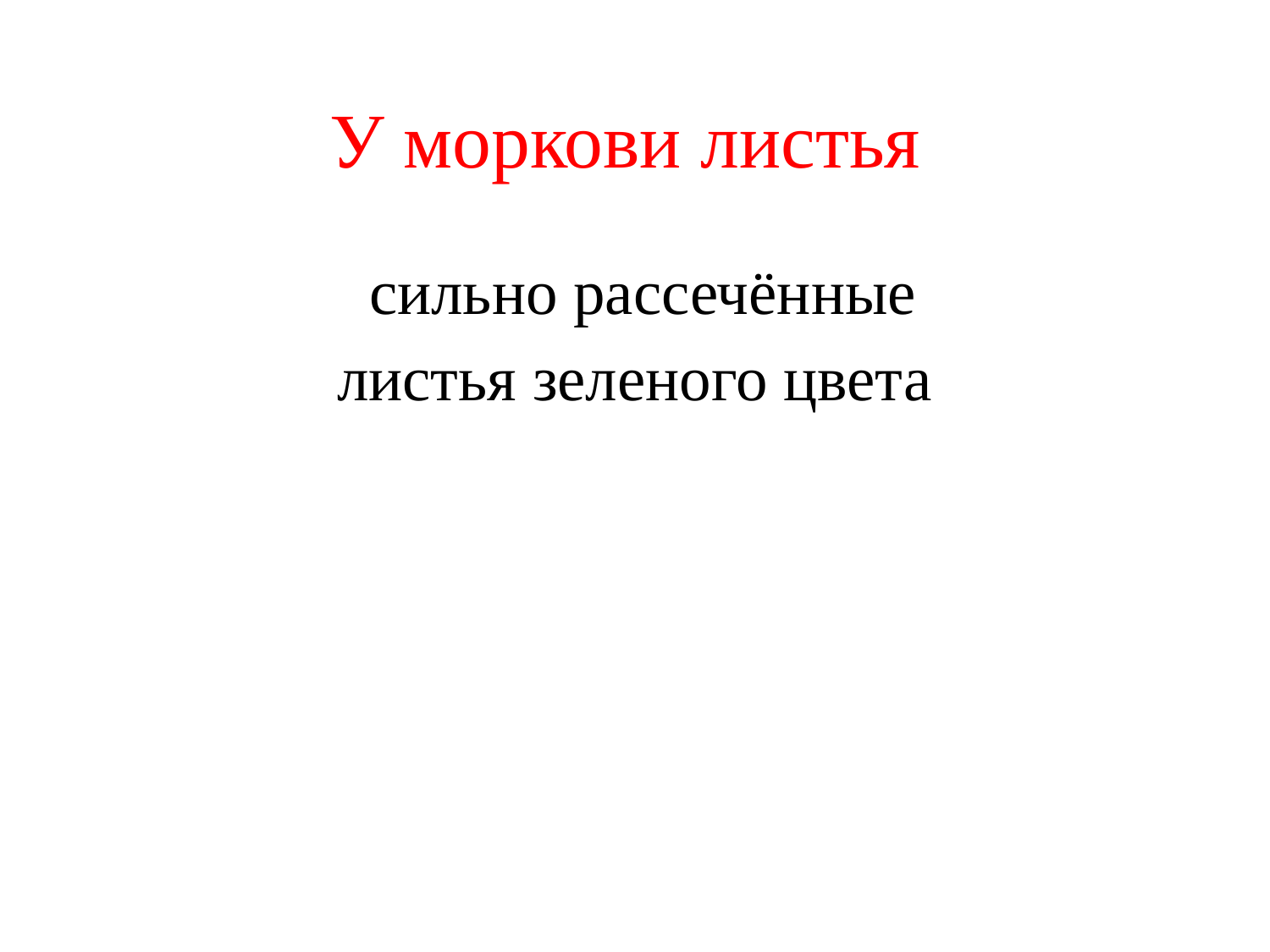

# У моркови листья
 сильно рассечённые
листья зеленого цвета